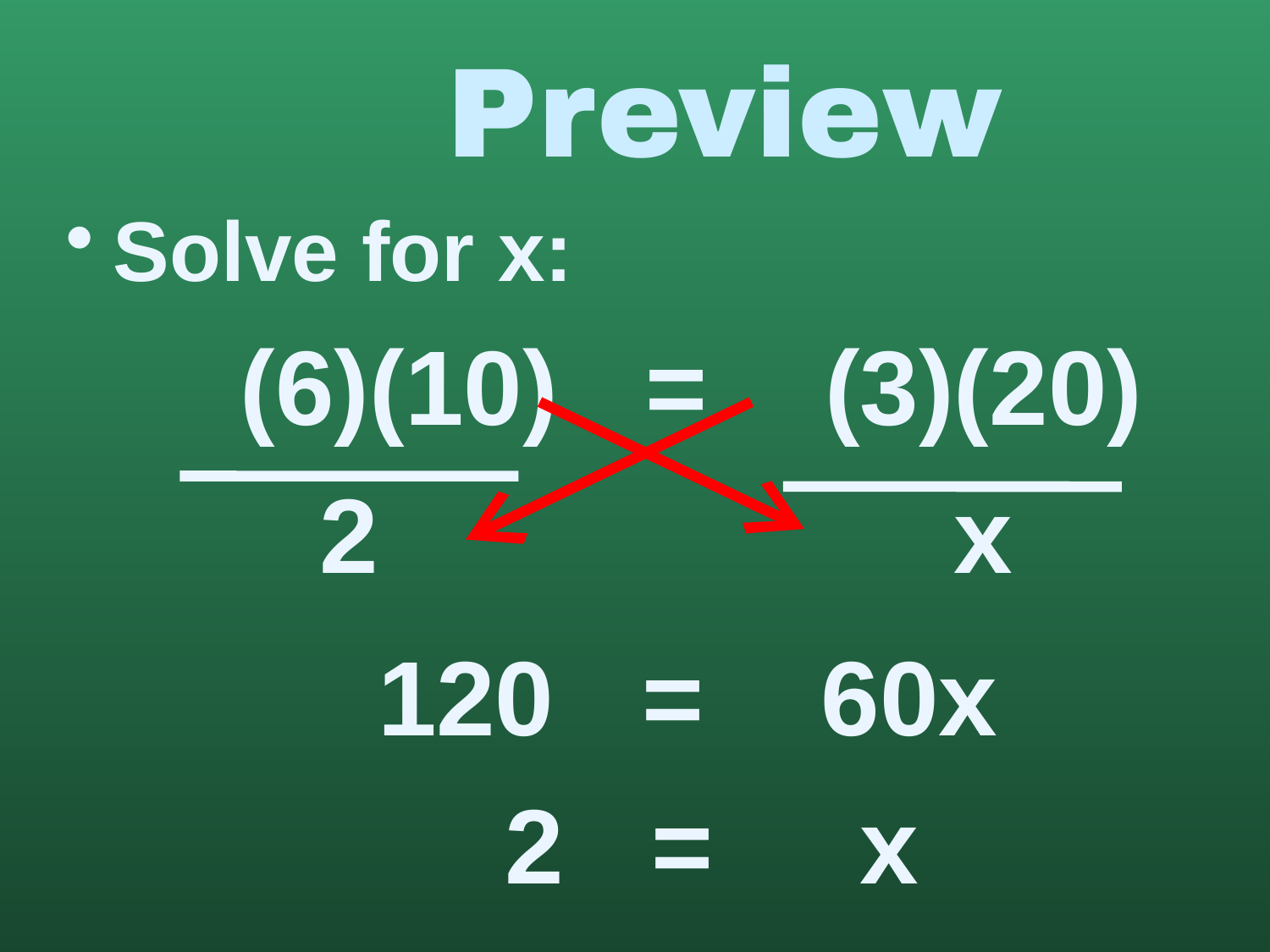

# Preview
Solve for x:
		(6)(10)   =    (3)(20)
	       2			       x

		120   =    60x
			2   =     x